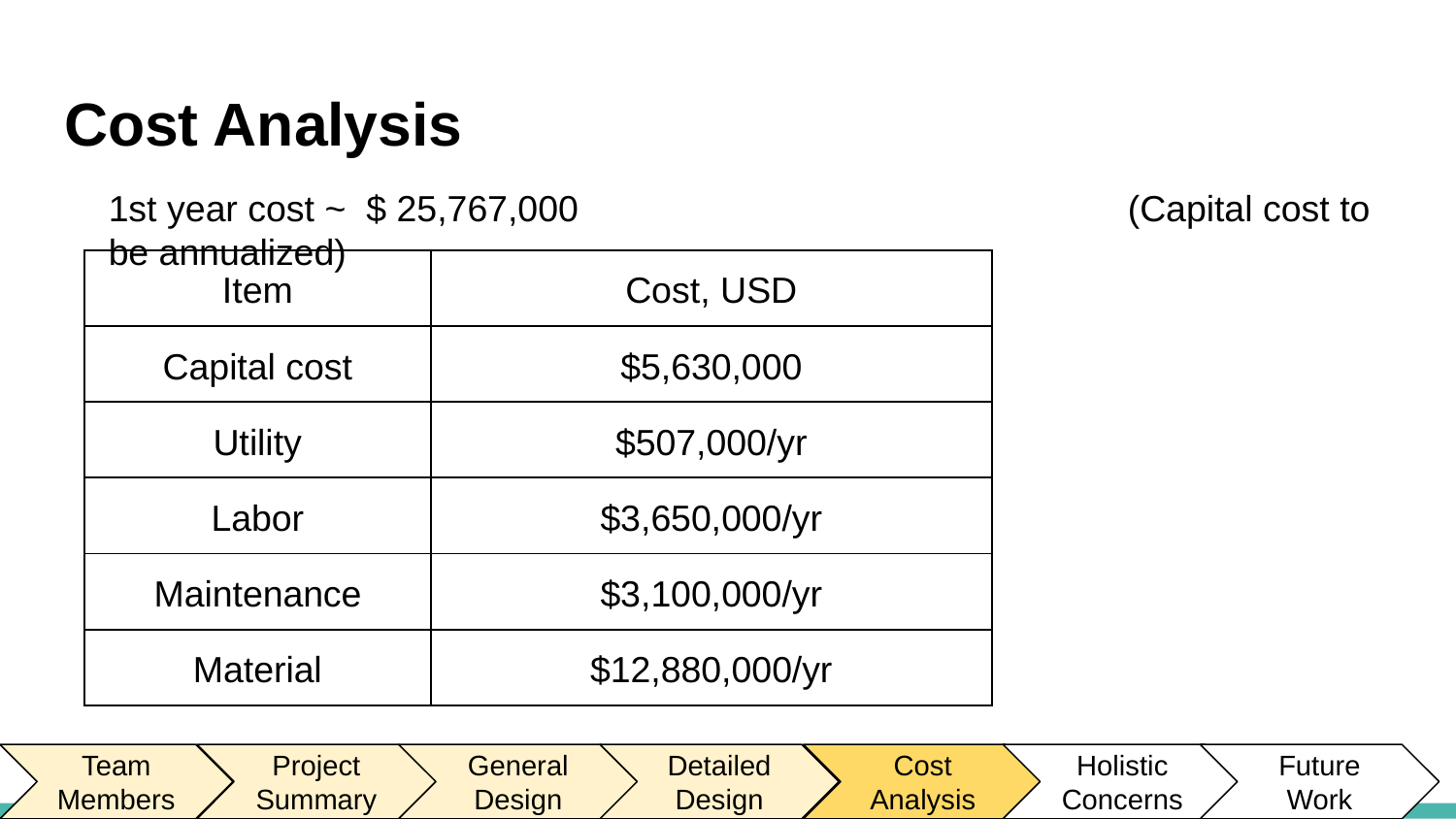

# Cost Analysis
1st year cost ~  $ 25,767,000   				(Capital cost to be annualized)

| Item | Cost, USD |
| --- | --- |
| Capital cost | $5,630,000 |
| Utility | $507,000/yr |
| Labor | $3,650,000/yr |
| Maintenance | $3,100,000/yr |
| Material | $12,880,000/yr |
Team Members
Project Summary
General
Design
Detailed Design
Cost
Analysis
Holistic
Concerns
Future
Work